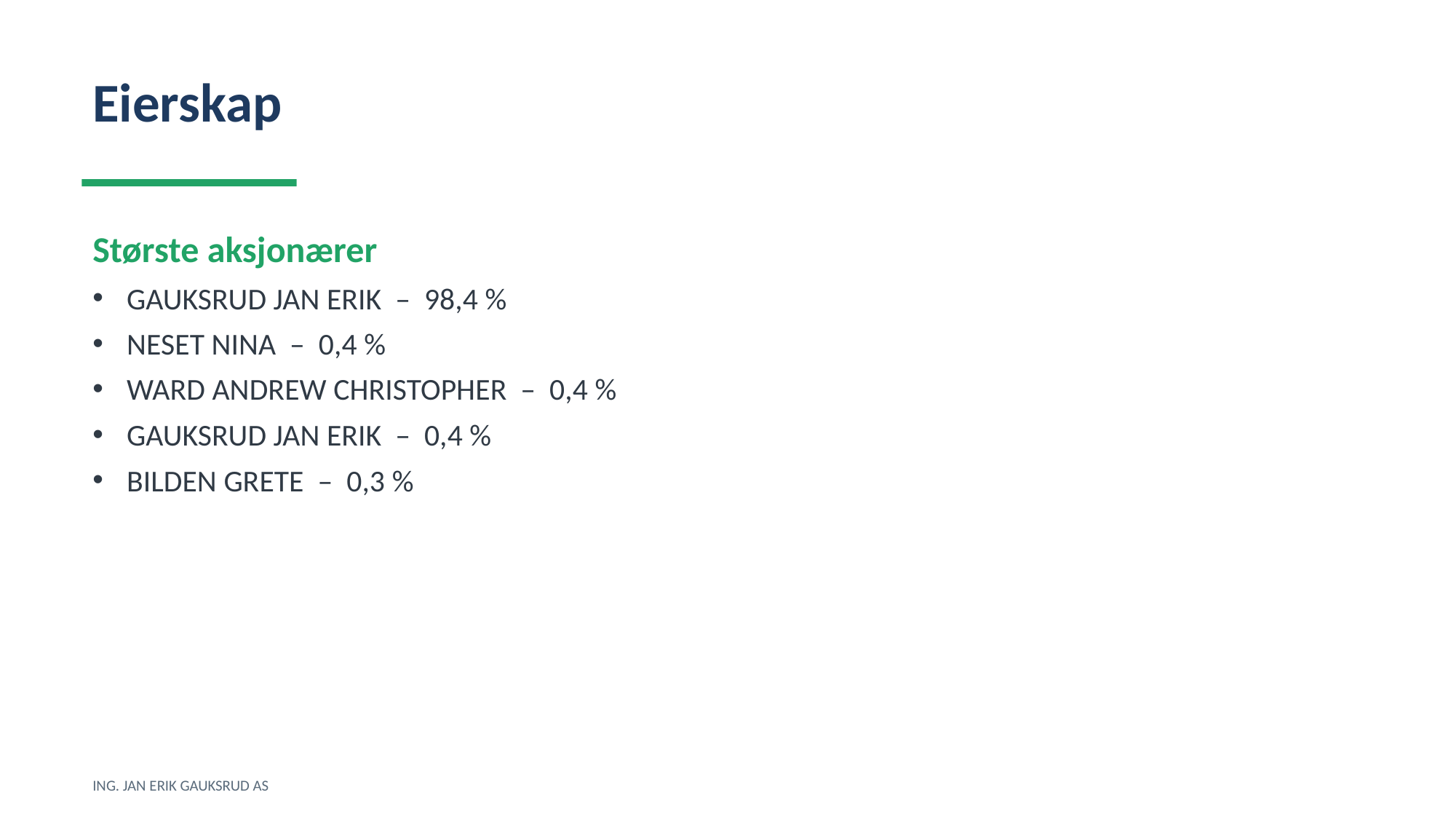

Eierskap

Største aksjonærer
GAUKSRUD JAN ERIK  –  98,4 %
NESET NINA  –  0,4 %
WARD ANDREW CHRISTOPHER  –  0,4 %
GAUKSRUD JAN ERIK  –  0,4 %
BILDEN GRETE  –  0,3 %
ING. JAN ERIK GAUKSRUD AS